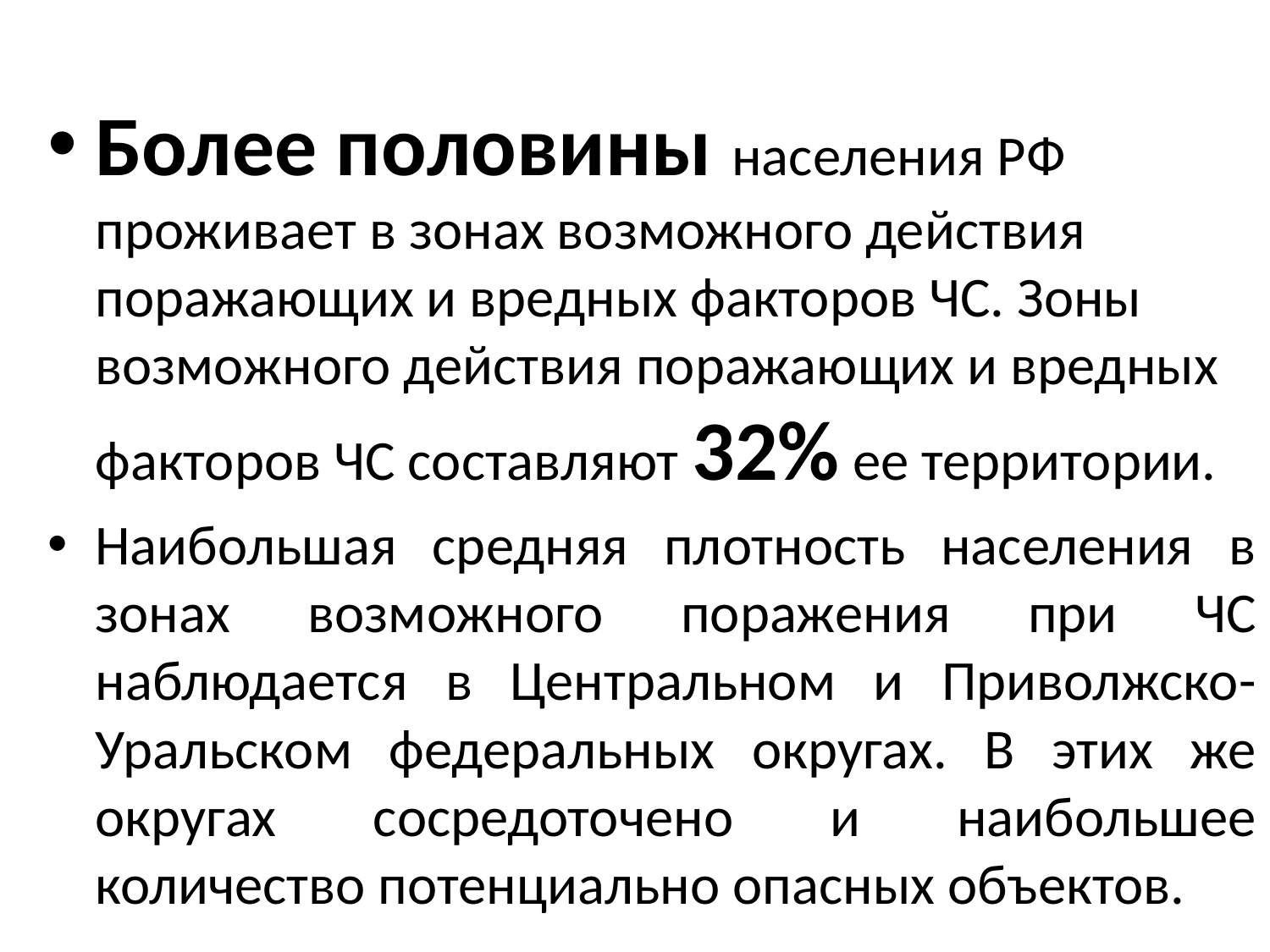

Более половины населения РФ проживает в зонах возможного действия поражающих и вредных факторов ЧС. Зоны возможного действия поражающих и вредных факторов ЧС составляют 32% ее территории.
Наибольшая средняя плотность населения в зонах возможного поражения при ЧС наблюдается в Центральном и Приволжско-Уральском федеральных округах. В этих же округах сосредоточено и наибольшее количество потенциально опасных объектов.